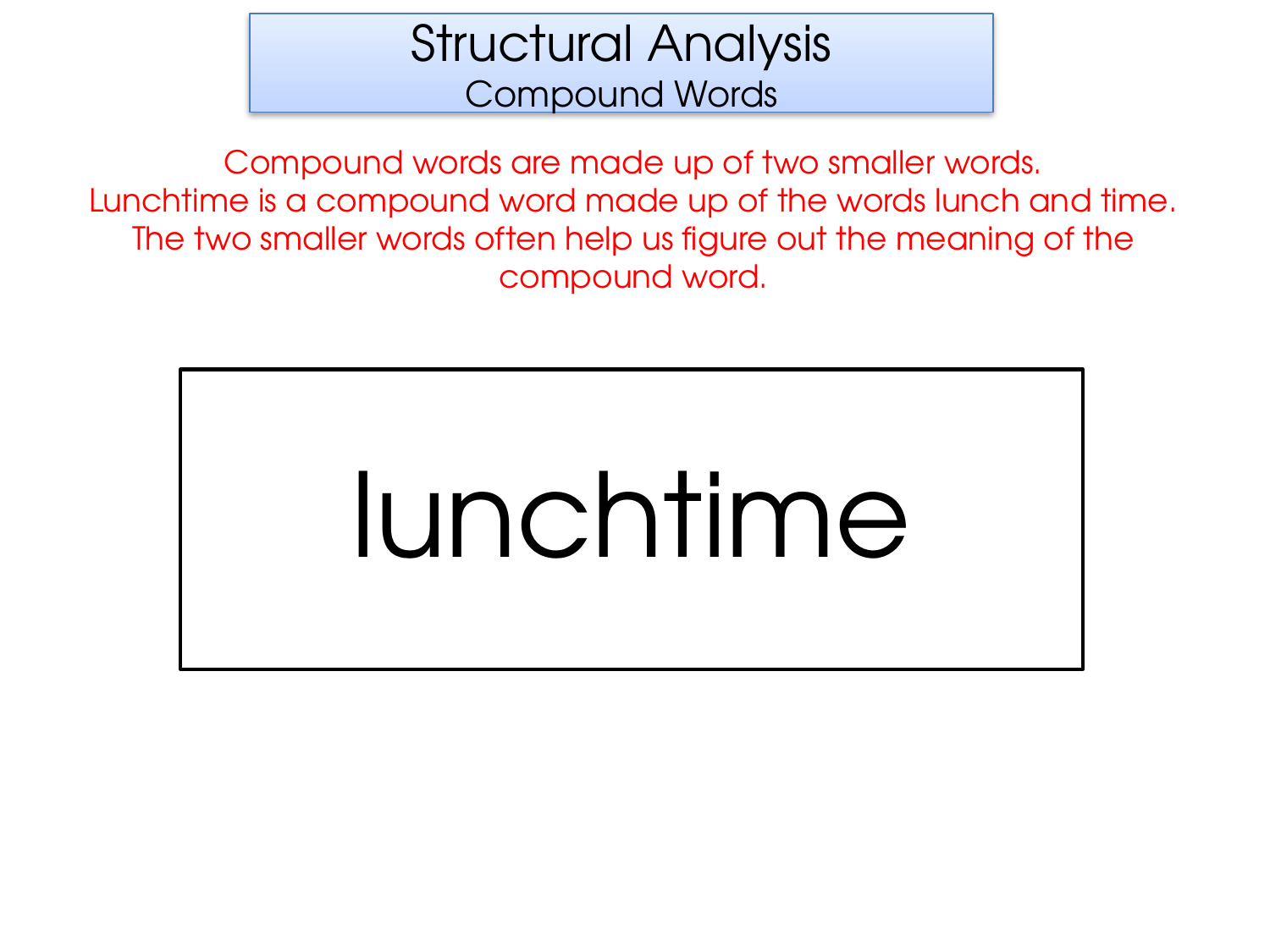

Structural Analysis
Compound Words
Compound words are made up of two smaller words.
Lunchtime is a compound word made up of the words lunch and time.
The two smaller words often help us figure out the meaning of the compound word.
lunchtime